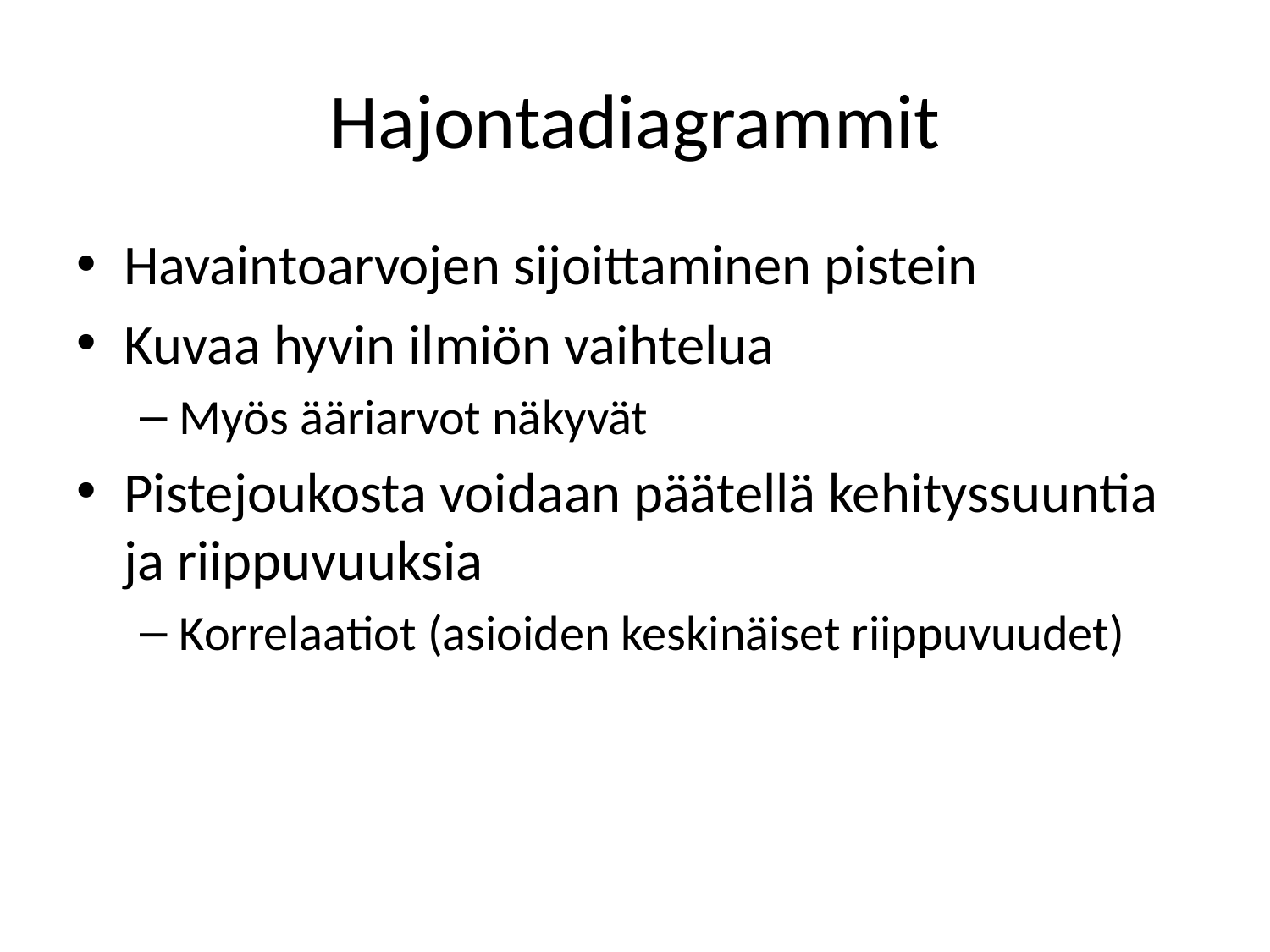

# Hajontadiagrammit
Havaintoarvojen sijoittaminen pistein
Kuvaa hyvin ilmiön vaihtelua
Myös ääriarvot näkyvät
Pistejoukosta voidaan päätellä kehityssuuntia ja riippuvuuksia
Korrelaatiot (asioiden keskinäiset riippuvuudet)